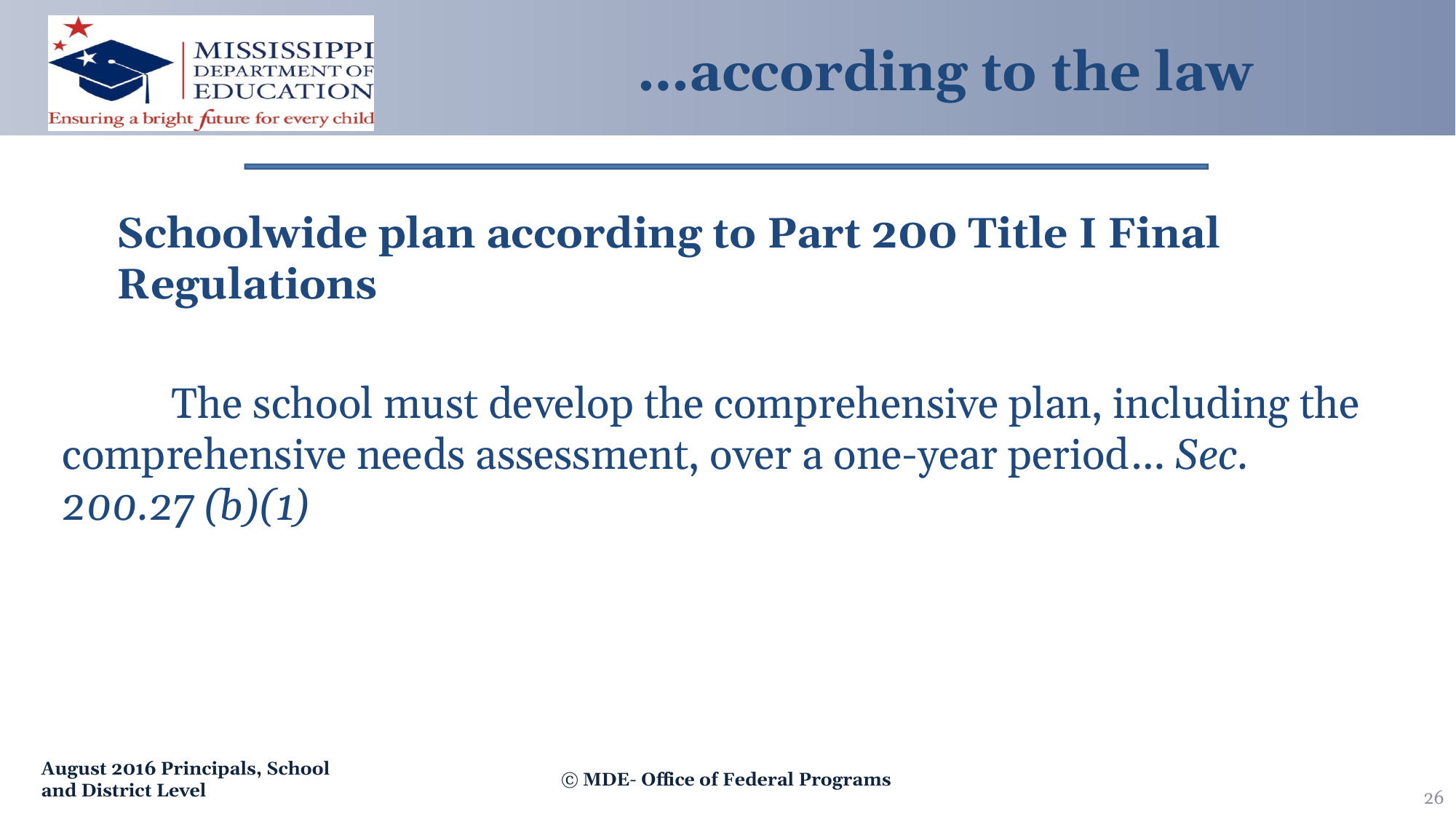

# …according to the law

	Schoolwide plan according to Part 200 Title I Final Regulations

	The school must develop the comprehensive plan, including the comprehensive needs assessment, over a one-year period… Sec. 200.27 (b)(1)

August 2016 Principals, School and District Level
© MDE- Office of Federal Programs
26